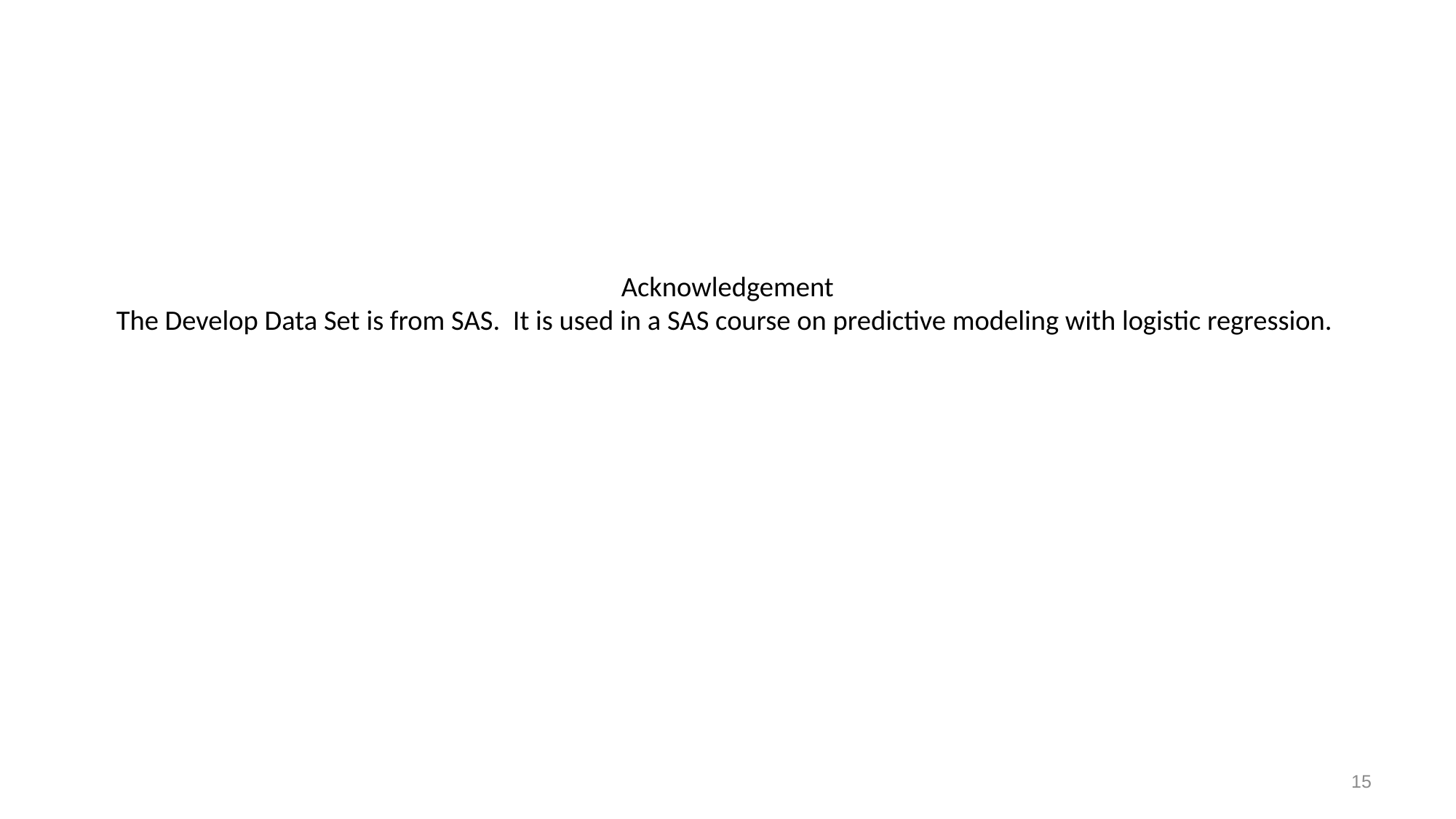

# Acknowledgement The Develop Data Set is from SAS.  It is used in a SAS course on predictive modeling with logistic regression.
15